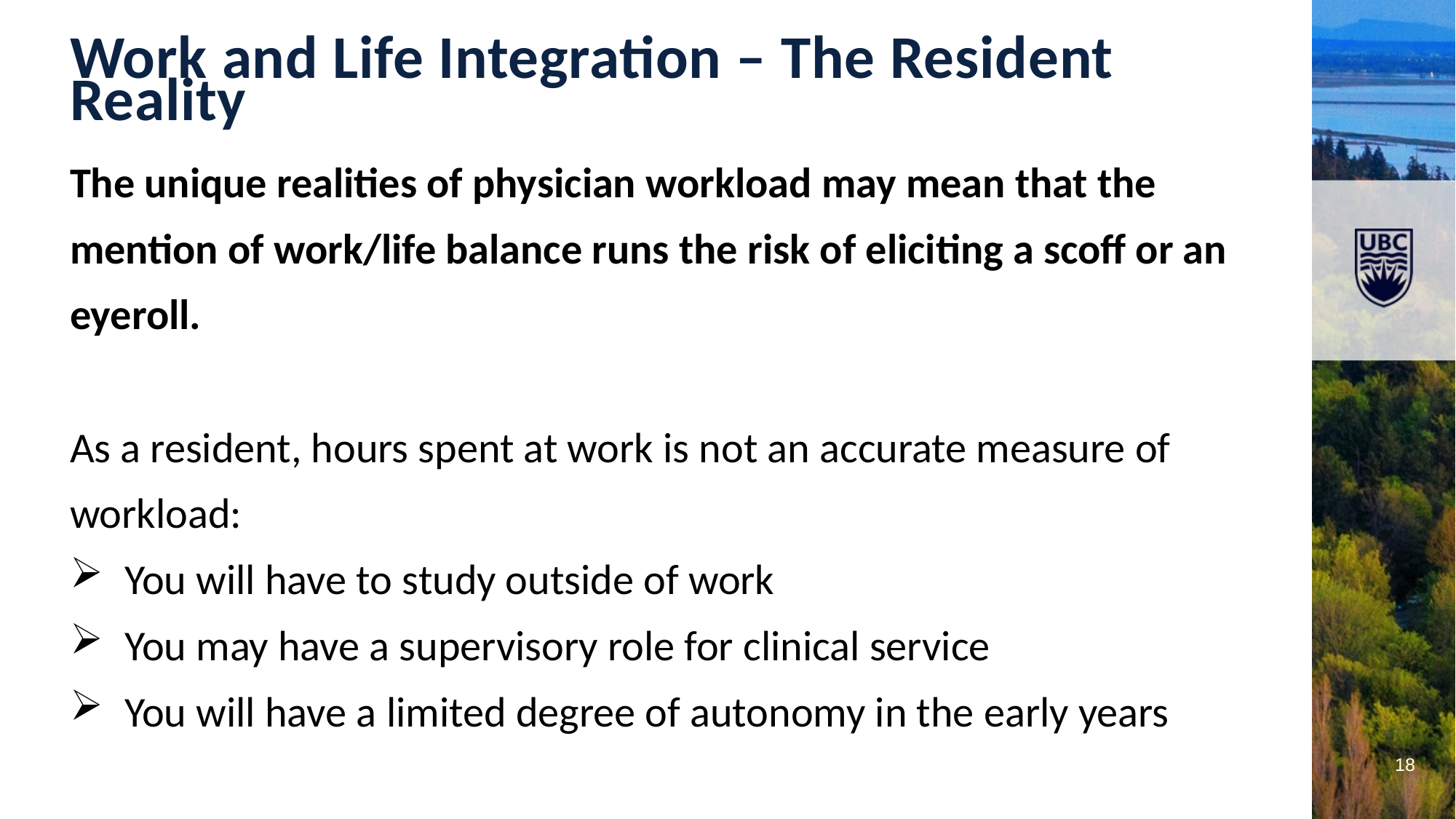

Work and Life Integration – The Resident Reality
The unique realities of physician workload may mean that the mention of work/life balance runs the risk of eliciting a scoff or an eyeroll.

As a resident, hours spent at work is not an accurate measure of workload:
You will have to study outside of work
You may have a supervisory role for clinical service
You will have a limited degree of autonomy in the early years